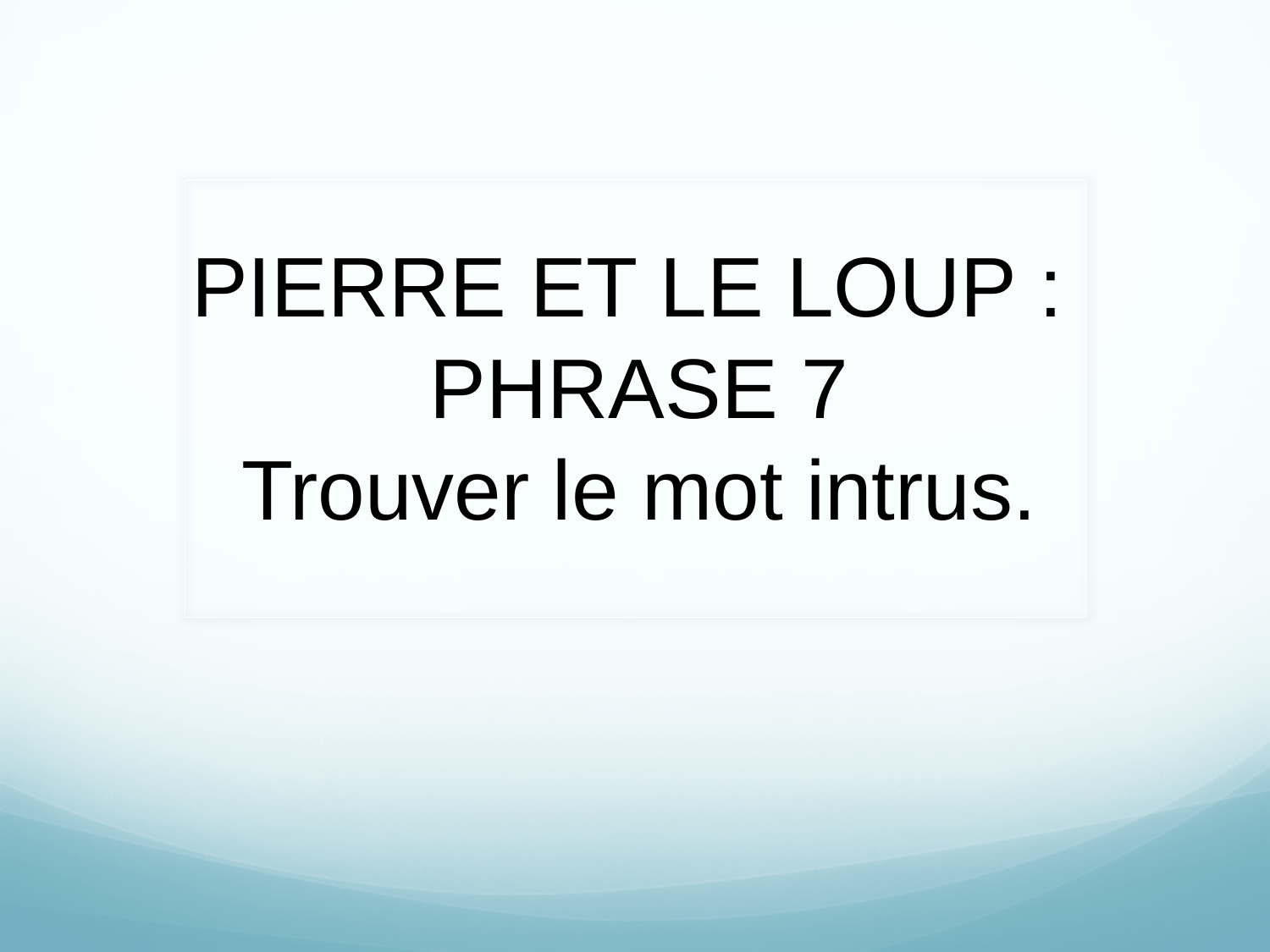

PIERRE ET LE LOUP :
PHRASE 7
Trouver le mot intrus.